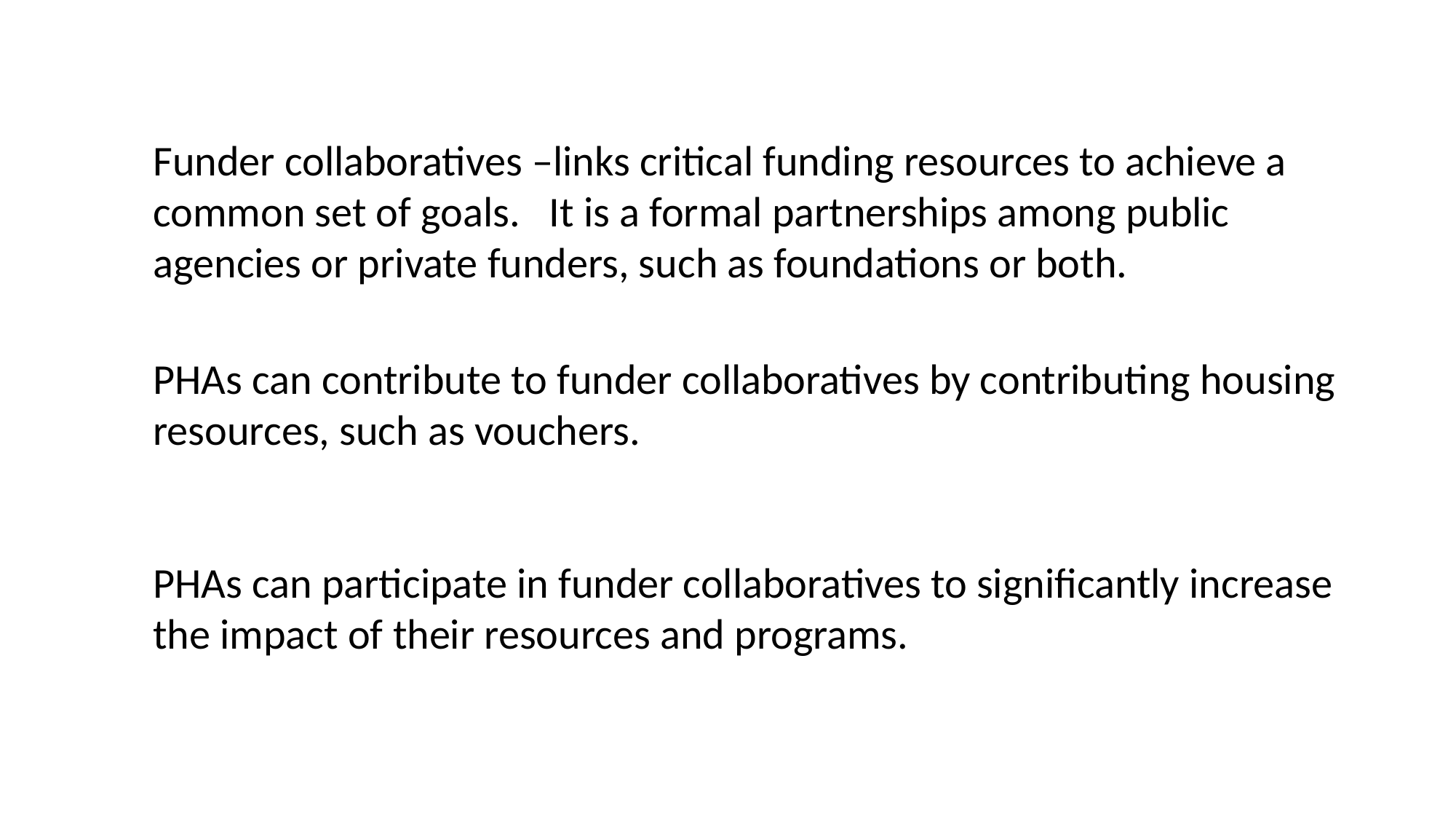

Funder collaboratives –links critical funding resources to achieve a common set of goals.   It is a formal partnerships among public agencies or private funders, such as foundations or both.

PHAs can contribute to funder collaboratives by contributing housing resources, such as vouchers.

PHAs can participate in funder collaboratives to significantly increase the impact of their resources and programs.